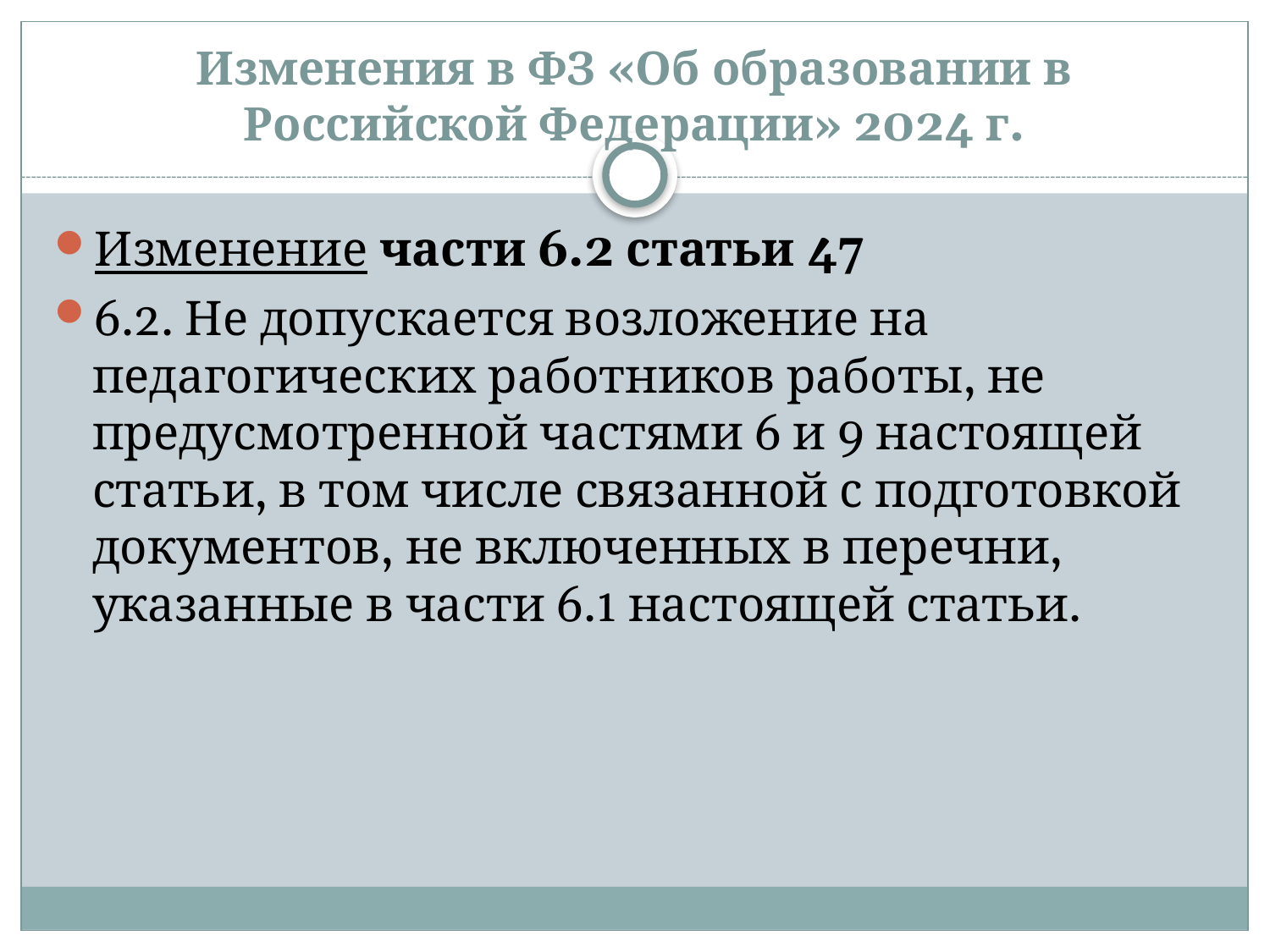

# Изменения в ФЗ «Об образовании в Российской Федерации» 2024 г.
Изменение части 6.2 статьи 47
6.2. Не допускается возложение на педагогических работников работы, не предусмотренной частями 6 и 9 настоящей статьи, в том числе связанной с подготовкой документов, не включенных в перечни, указанные в части 6.1 настоящей статьи.